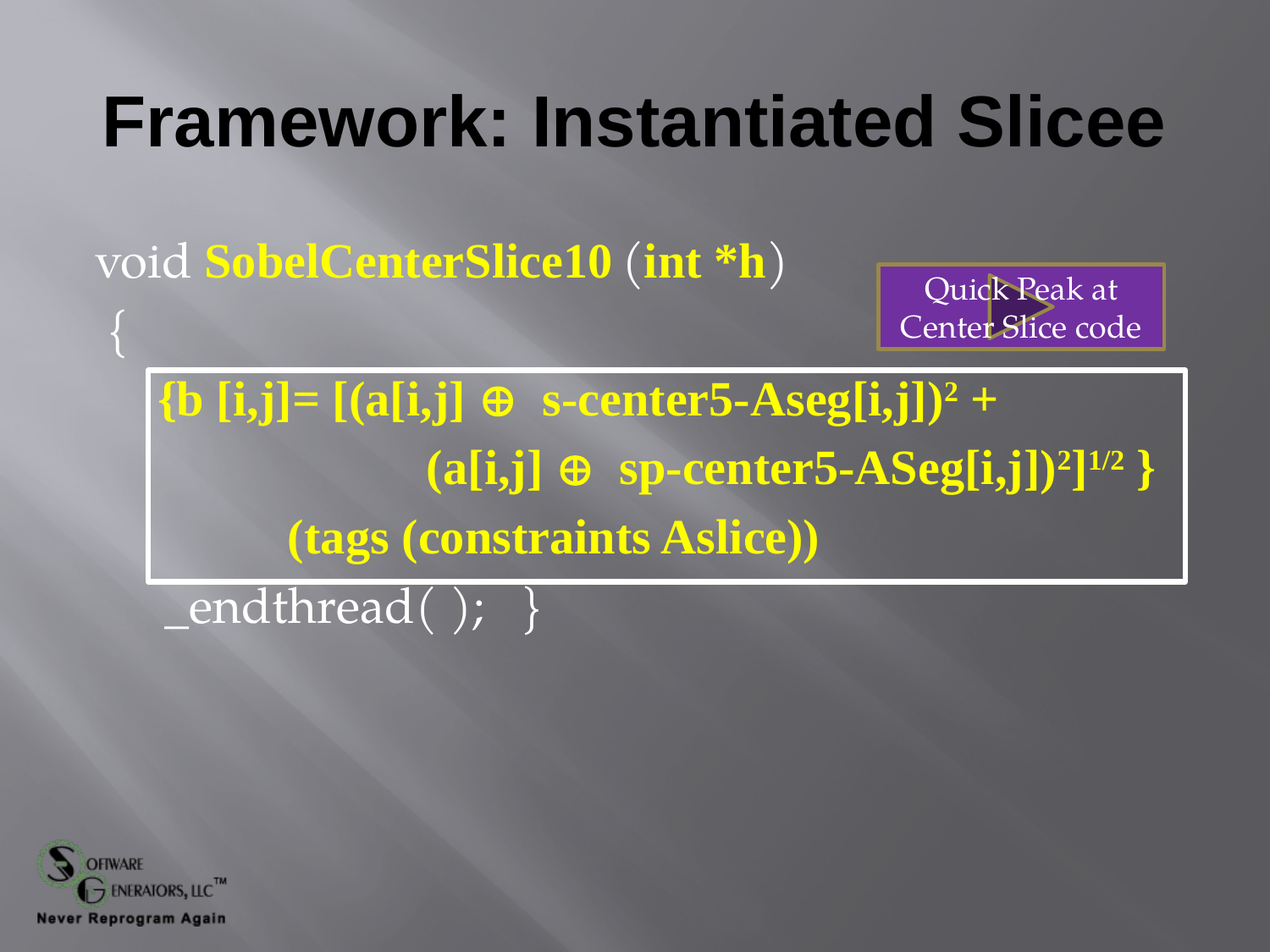

# Framework: Instantiated Slicee
void SobelCenterSlice10 (int *h)
 {
{b [i,j]= [(a[i,j] ⊕ s-center5-Aseg[i,j])2 +
      	            (a[i,j] ⊕ sp-center5-ASeg[i,j])2]1/2 }
       (tags (constraints Aslice))
	 _endthread( );   }
Quick Peak at Center Slice code